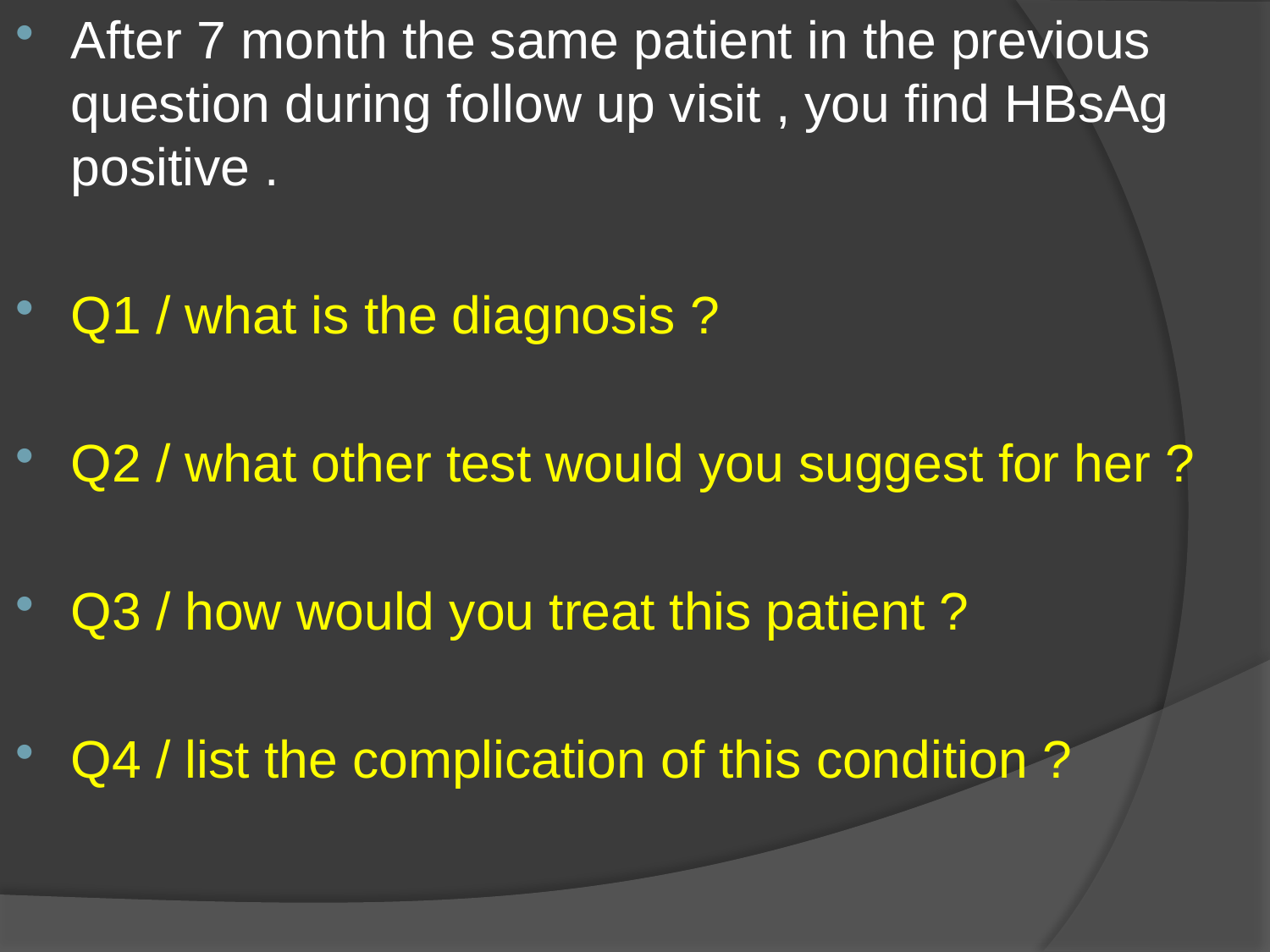

After 7 month the same patient in the previous question during follow up visit , you find HBsAg positive .

Q1 / what is the diagnosis ?

Q2 / what other test would you suggest for her ?

Q3 / how would you treat this patient ?

Q4 / list the complication of this condition ?